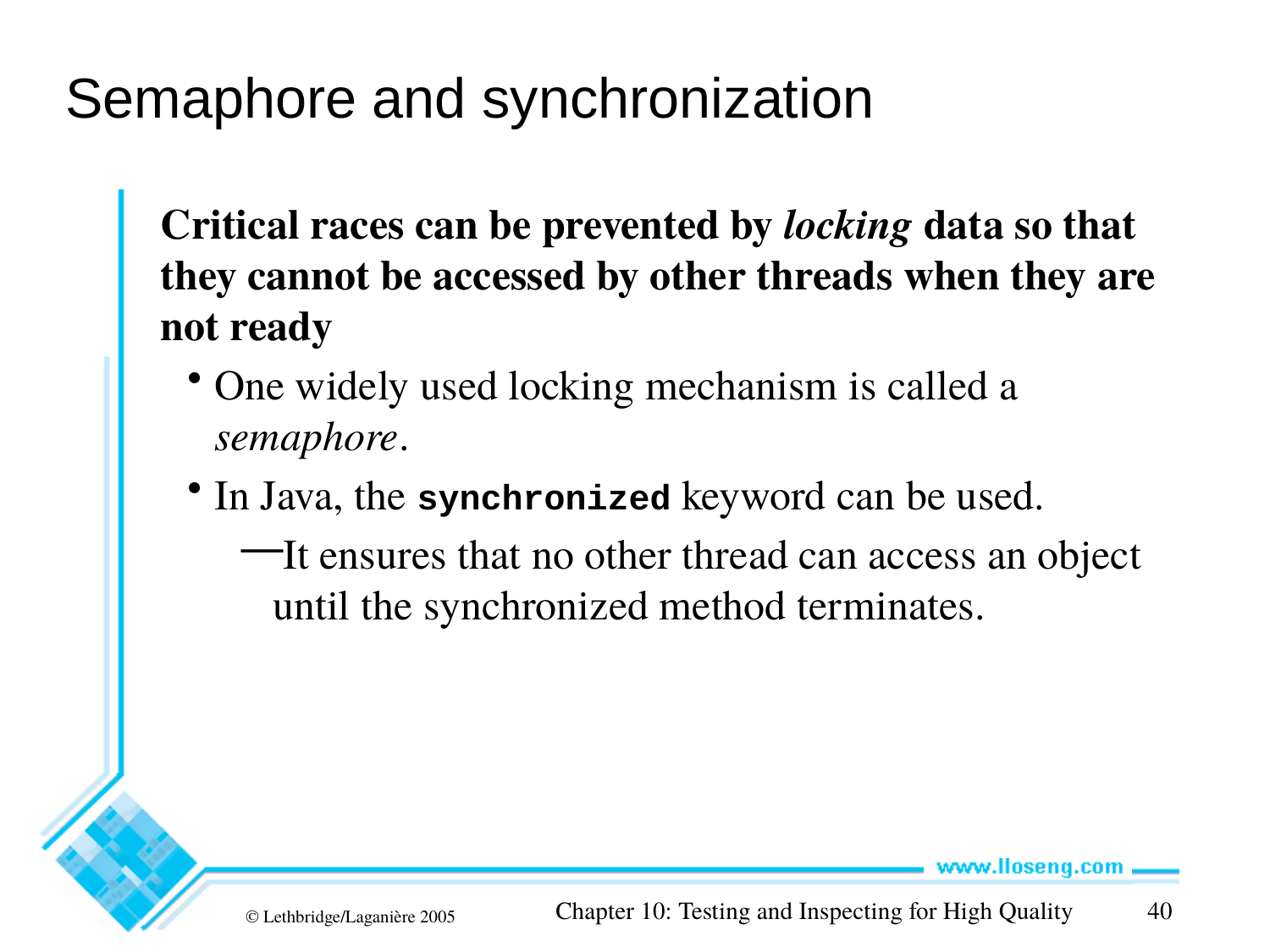

# Semaphore and synchronization
Critical races can be prevented by locking data so that they cannot be accessed by other threads when they are not ready
One widely used locking mechanism is called a semaphore.
In Java, the synchronized keyword can be used.
It ensures that no other thread can access an object until the synchronized method terminates.
Chapter 10: Testing and Inspecting for High Quality
40
© Lethbridge/Laganière 2005